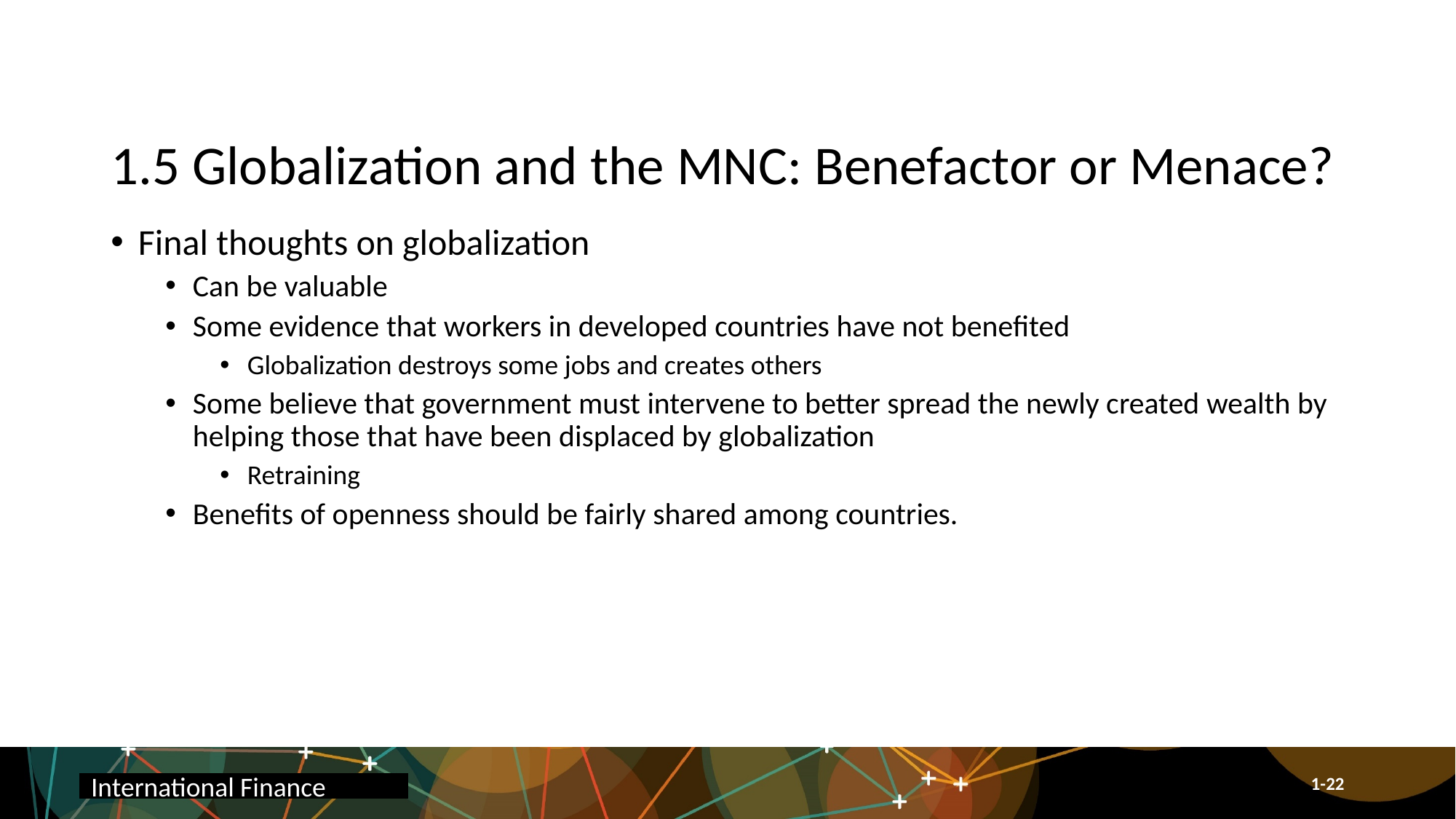

# 1.5 Globalization and the MNC: Benefactor or Menace?
Final thoughts on globalization
Can be valuable
Some evidence that workers in developed countries have not benefited
Globalization destroys some jobs and creates others
Some believe that government must intervene to better spread the newly created wealth by helping those that have been displaced by globalization
Retraining
Benefits of openness should be fairly shared among countries.
International Finance